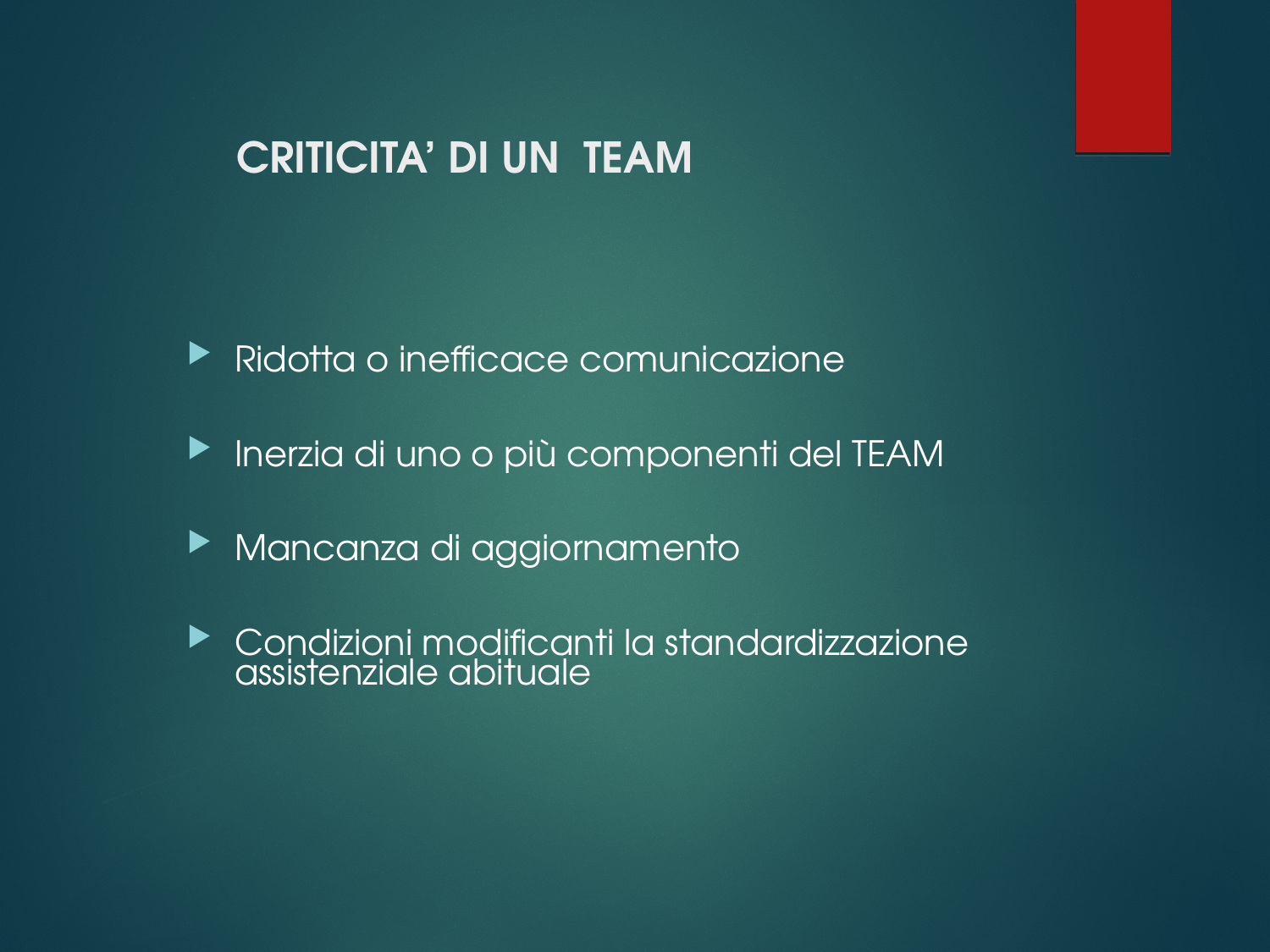

# CRITICITA’ DI UN  TEAM
Ridotta o inefficace comunicazione

Inerzia di uno o più componenti del TEAM

Mancanza di aggiornamento

Condizioni modificanti la standardizzazione assistenziale abituale